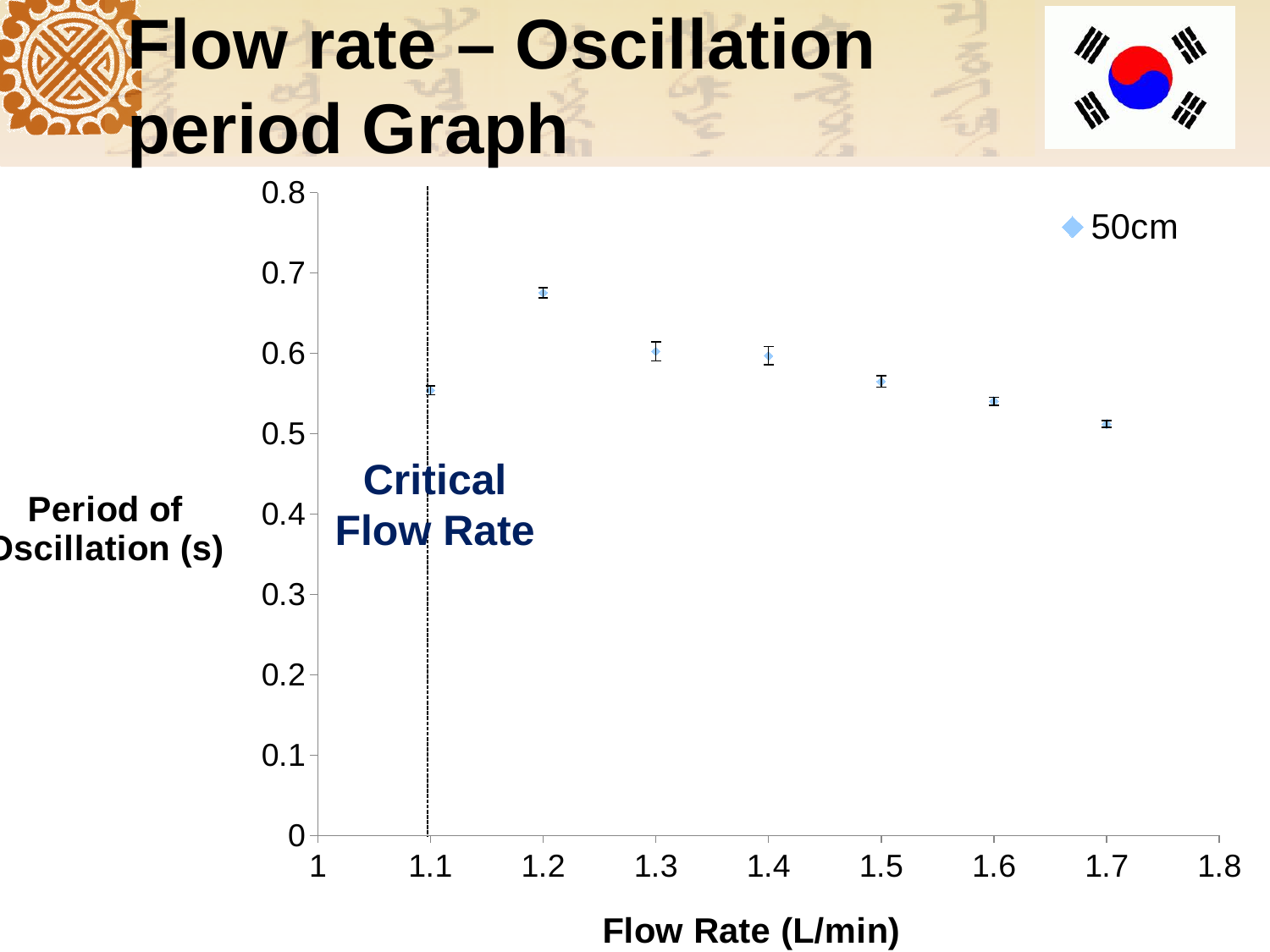

# Flow rate – Oscillation period Graph

### Chart

| Category |  |
|---|---|
Critical
Flow Rate